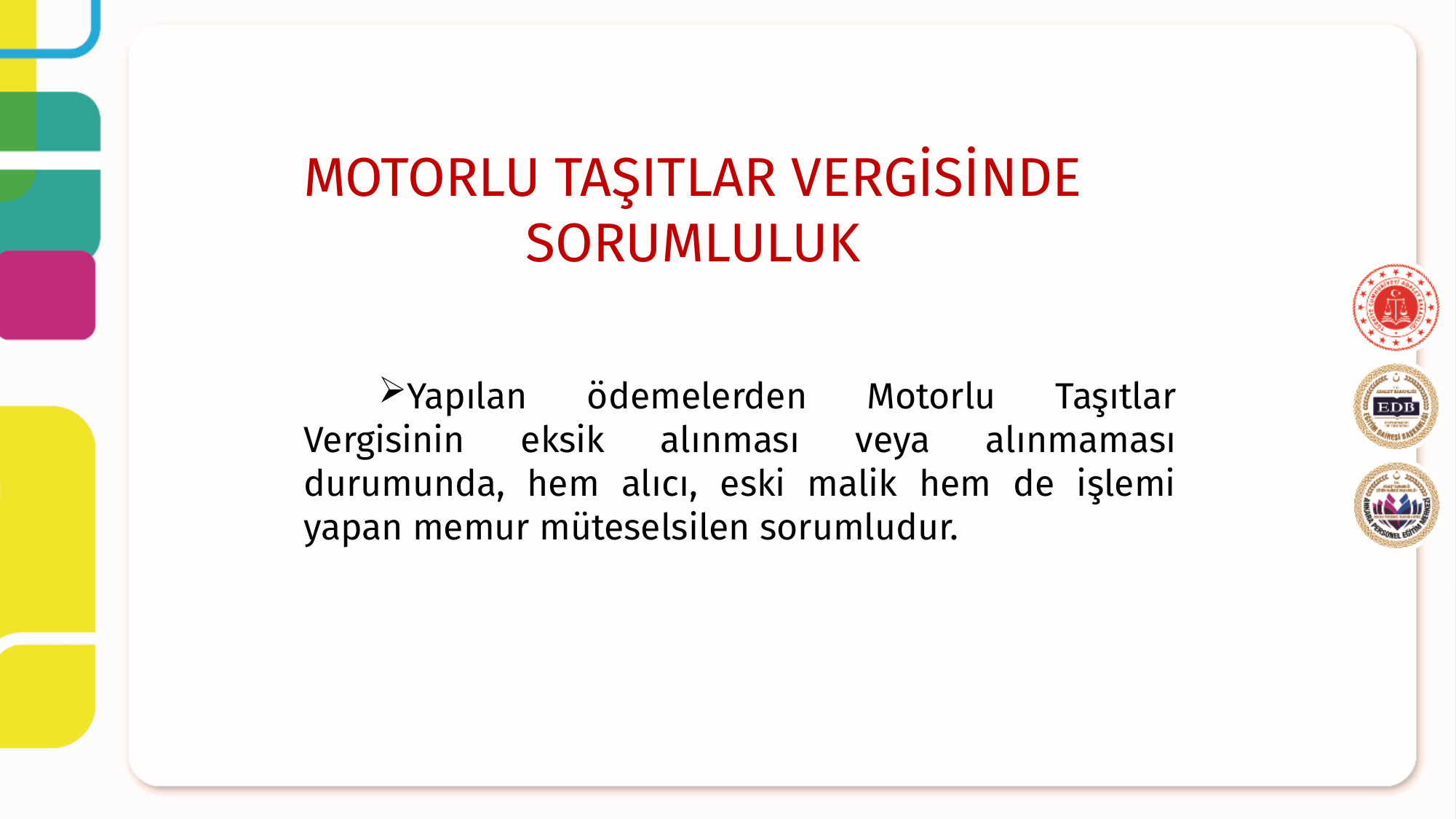

MOTORLU TAŞITLAR VERGİSİNDE
SORUMLULUK

Yapılan ödemelerden Motorlu Taşıtlar Vergisinin eksik alınması veya alınmaması durumunda, hem alıcı, eski malik hem de işlemi yapan memur müteselsilen sorumludur.